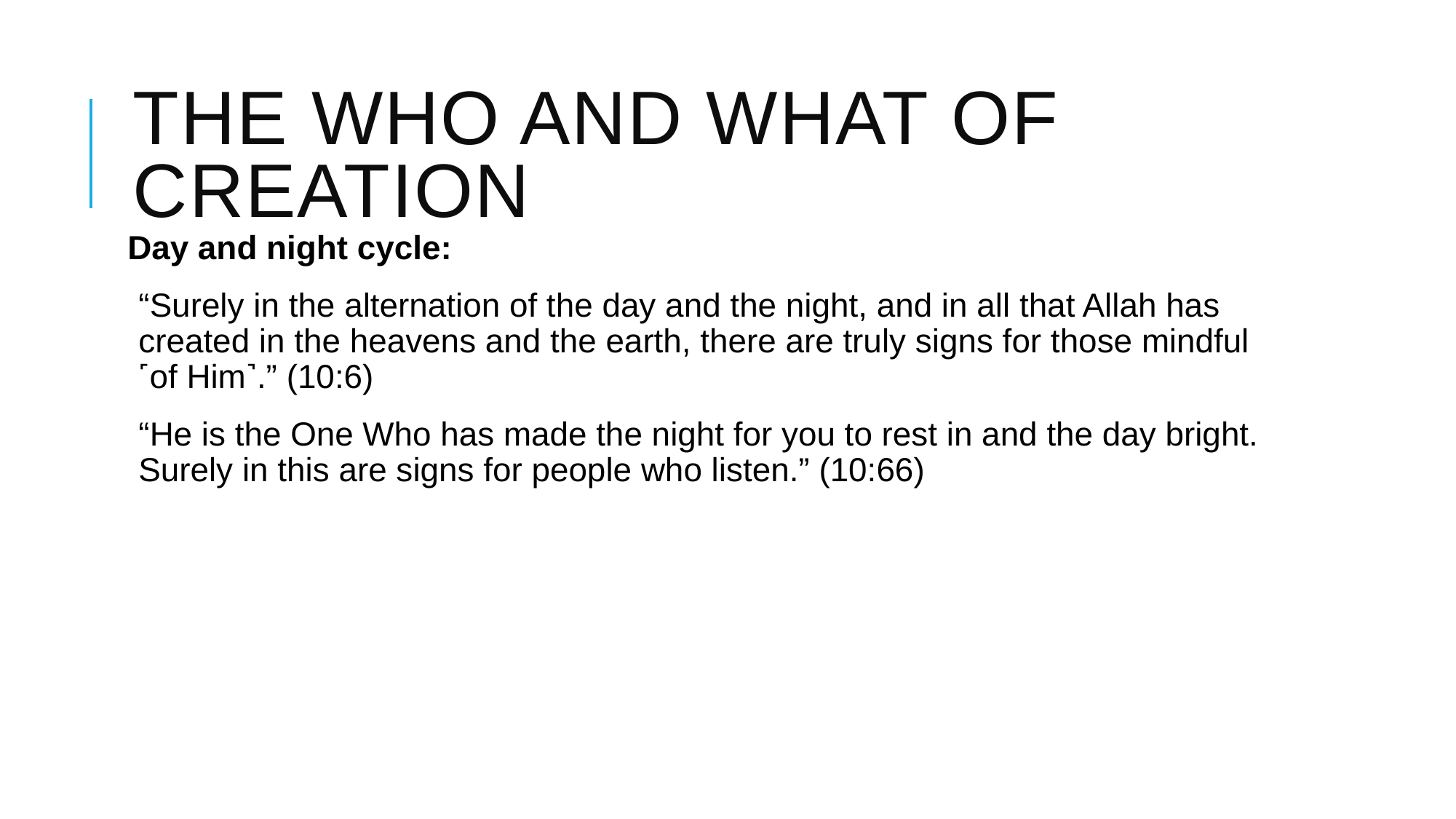

# THE who and what of creation
Day and night cycle:
“Surely in the alternation of the day and the night, and in all that Allah has created in the heavens and the earth, there are truly signs for those mindful ˹of Him˺.” (10:6)
“He is the One Who has made the night for you to rest in and the day bright. Surely in this are signs for people who listen.” (10:66)